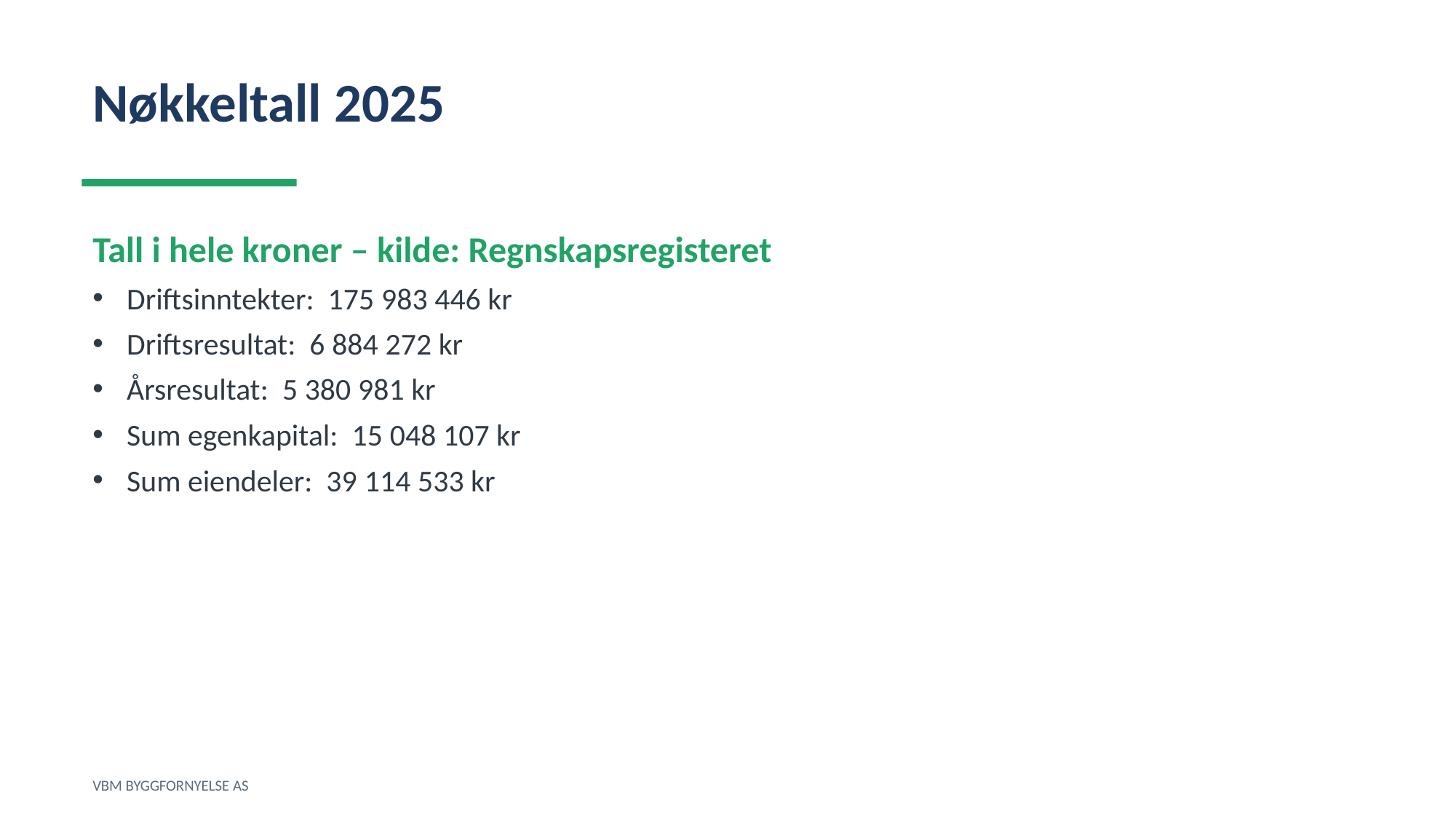

Nøkkeltall 2025

Tall i hele kroner – kilde: Regnskapsregisteret
Driftsinntekter:  175 983 446 kr
Driftsresultat:  6 884 272 kr
Årsresultat:  5 380 981 kr
Sum egenkapital:  15 048 107 kr
Sum eiendeler:  39 114 533 kr
VBM BYGGFORNYELSE AS